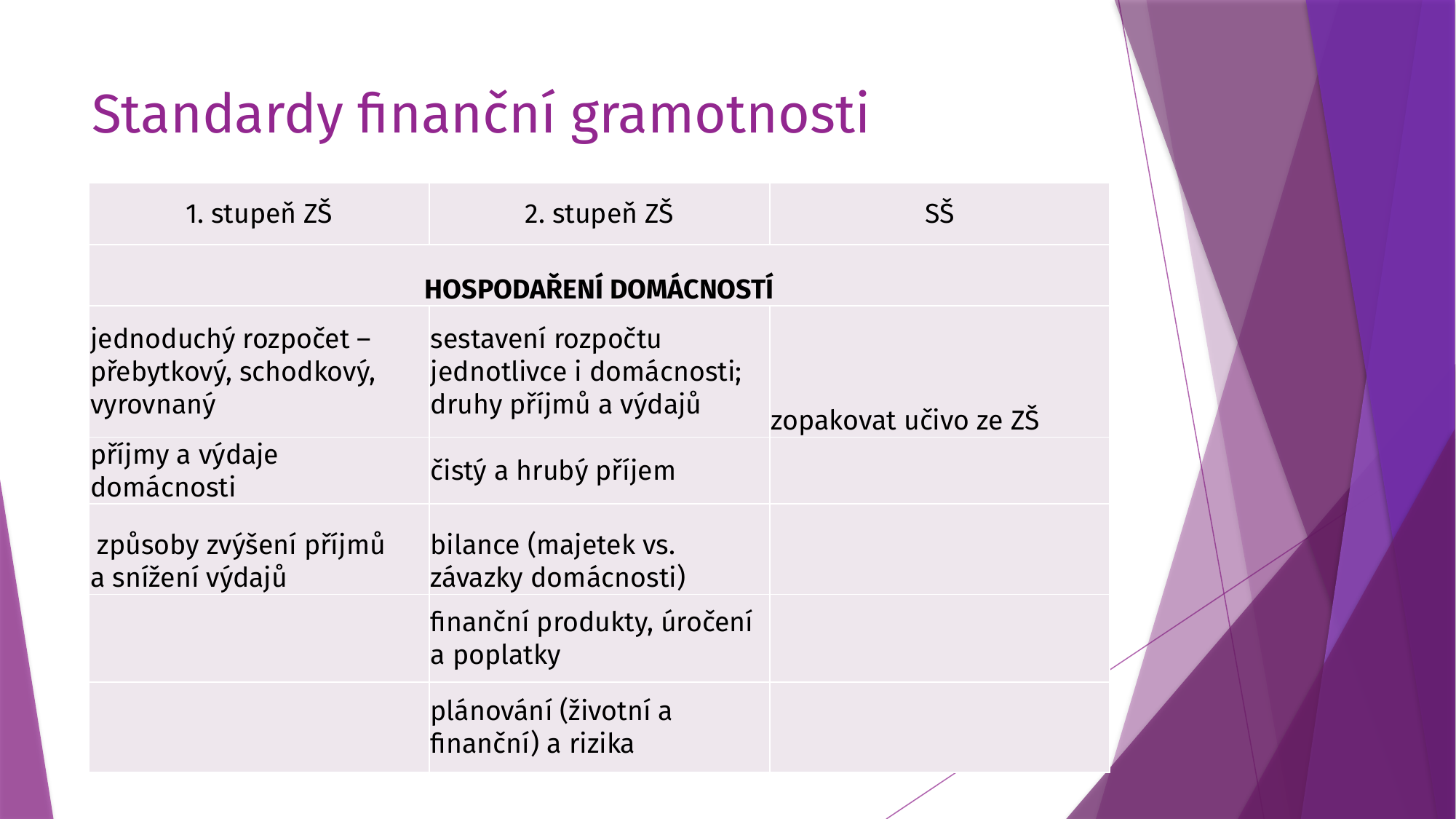

# Standardy finanční gramotnosti
| 1. stupeň ZŠ | 2. stupeň ZŠ | SŠ |
| --- | --- | --- |
| HOSPODAŘENÍ DOMÁCNOSTÍ |  |  |
| jednoduchý rozpočet – přebytkový, schodkový, vyrovnaný | sestavení rozpočtu jednotlivce i domácnosti; druhy příjmů a výdajů | zopakovat učivo ze ZŠ |
| příjmy a výdaje domácnosti | čistý a hrubý příjem |  |
| způsoby zvýšení příjmů a snížení výdajů | bilance (majetek vs. závazky domácnosti) |  |
|  | finanční produkty, úročení a poplatky |  |
|  | plánování (životní a finanční) a rizika |  |